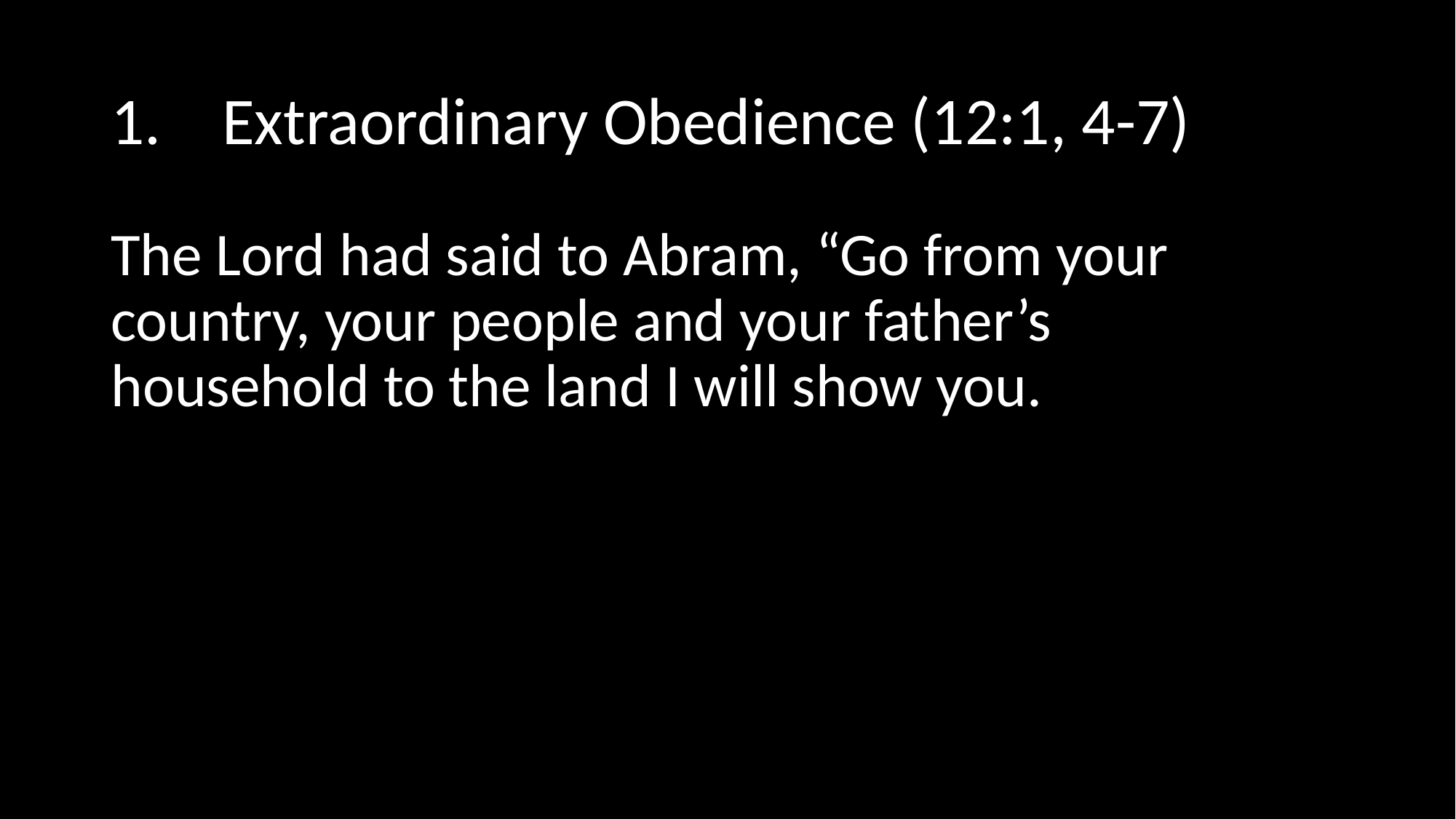

# 1.    Extraordinary Obedience (12:1, 4-7)
The Lord had said to Abram, “Go from your country, your people and your father’s household to the land I will show you.